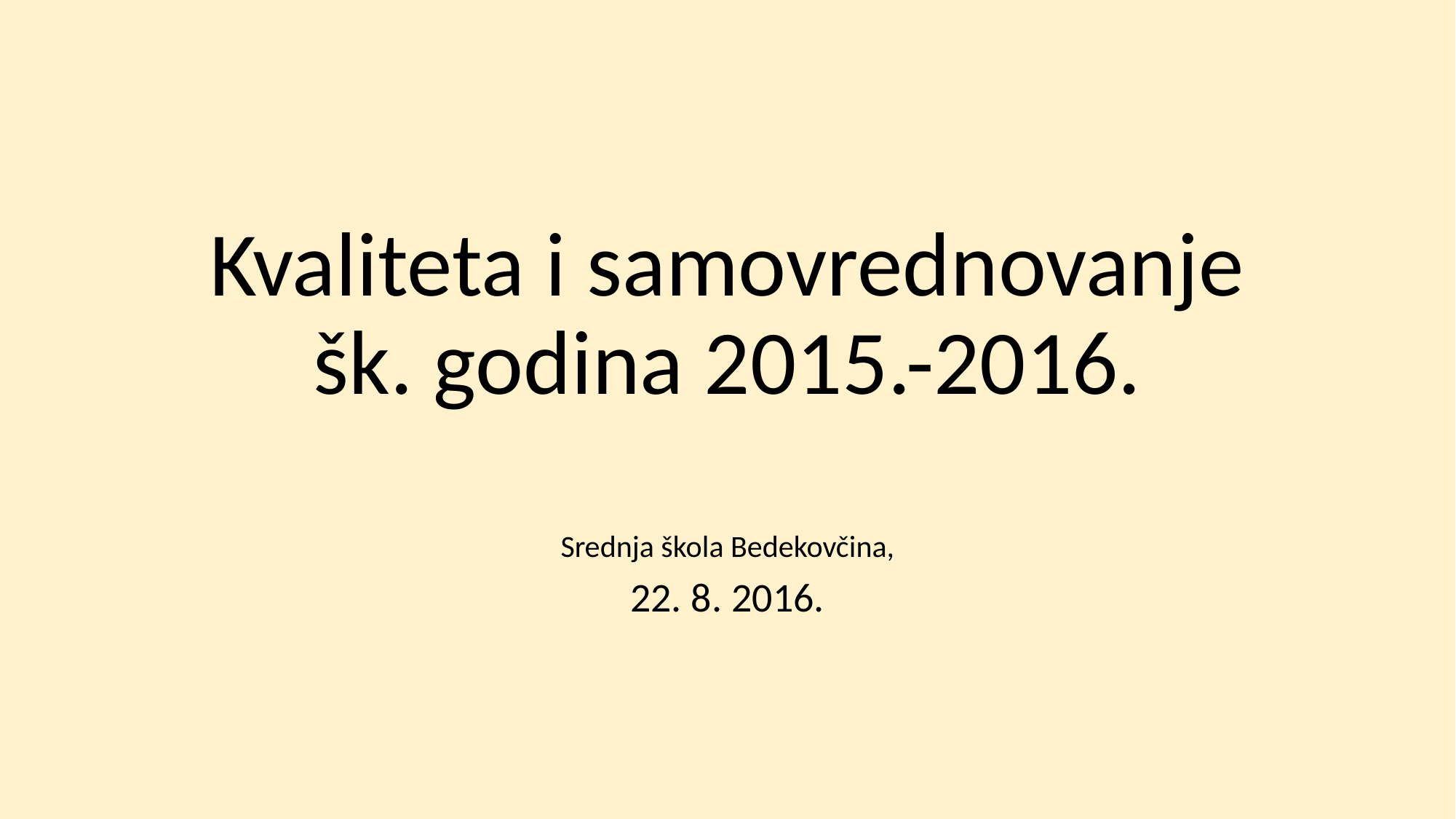

# Kvaliteta i samovrednovanje šk. godina 2015.-2016.

Srednja škola Bedekovčina,
22. 8. 2016.